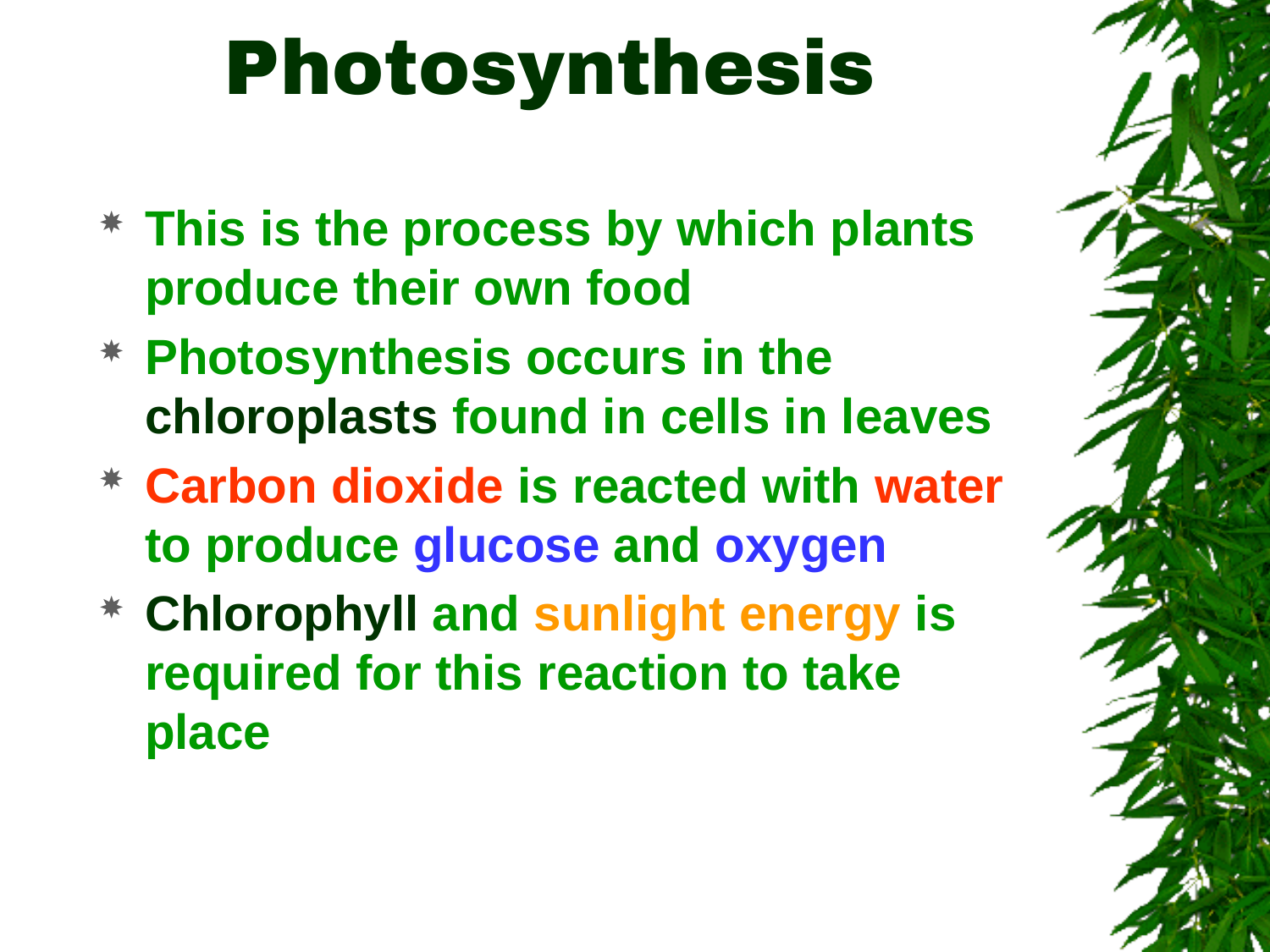

# Photosynthesis
This is the process by which plants produce their own food
Photosynthesis occurs in the chloroplasts found in cells in leaves
Carbon dioxide is reacted with water to produce glucose and oxygen
Chlorophyll and sunlight energy is required for this reaction to take place